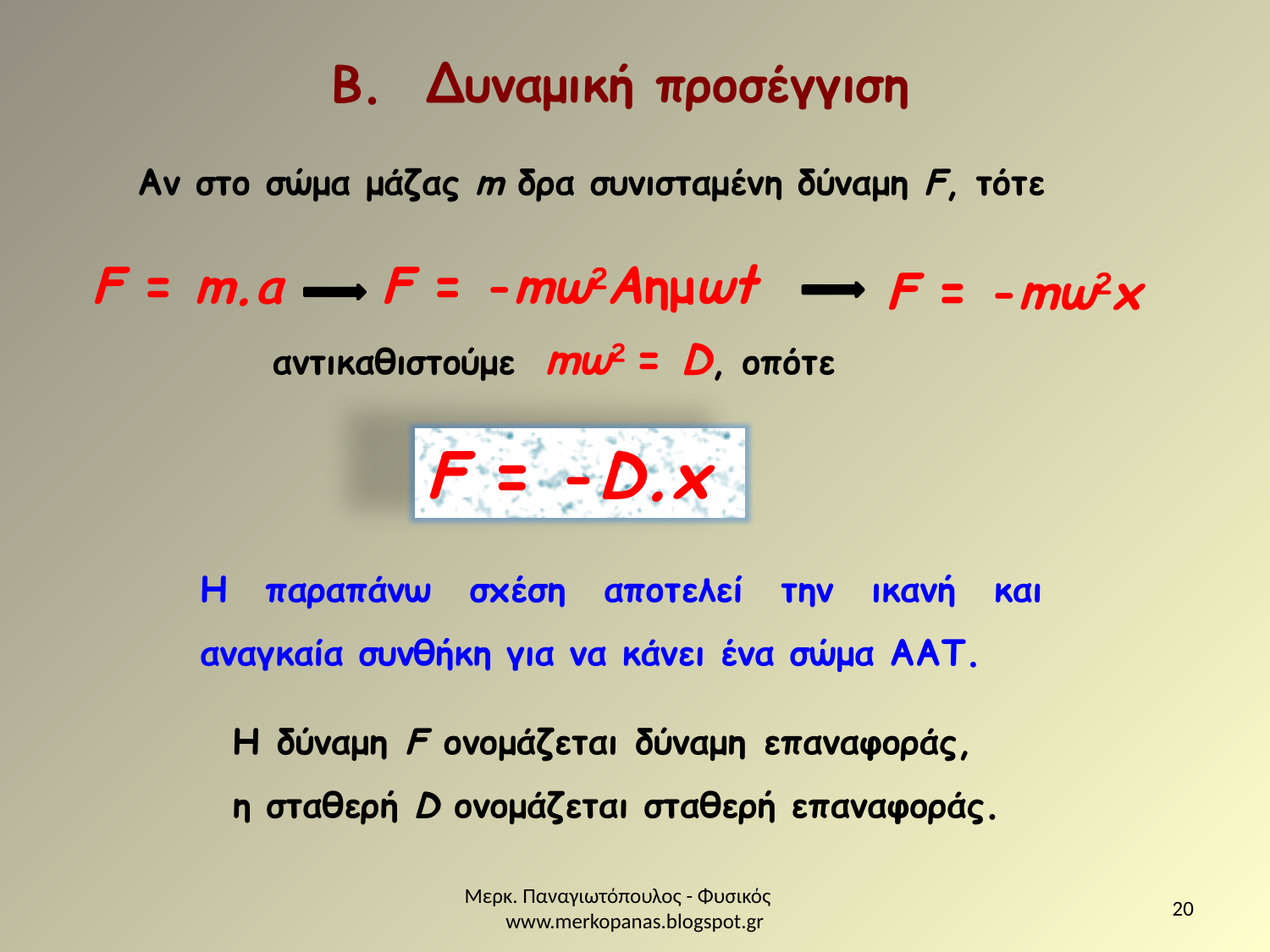

Β.  Δυναμική προσέγγιση
Αν στο σώμα μάζας m δρα συνισταμένη δύναμη F, τότε
F = m.a
F = -mω2Αημωt
F = -mω2x

αντικαθιστούμε  mω2 = D, οπότε
F = -D.x
Η παραπάνω σχέση αποτελεί την ικανή και αναγκαία συνθήκη για να κάνει ένα σώμα ΑΑΤ.
Η δύναμη F ονομάζεται δύναμη επαναφοράς,   η σταθερή D ονομάζεται σταθερή επαναφοράς.
Μερκ. Παναγιωτόπουλος - Φυσικός        www.merkopanas.blogspot.gr
20